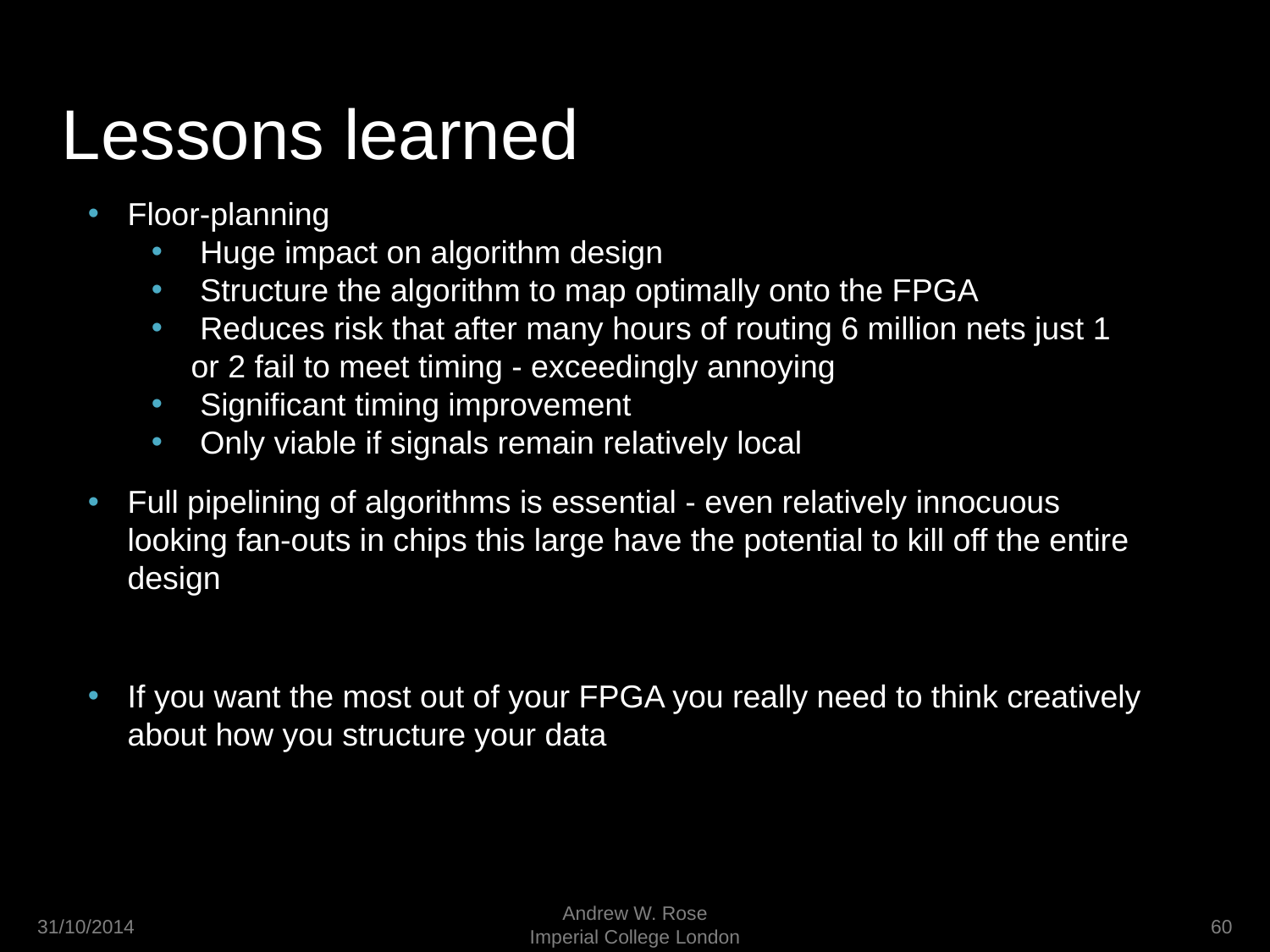

# Lessons learned

Floor-planning
 Huge impact on algorithm design
 Structure the algorithm to map optimally onto the FPGA
 Reduces risk that after many hours of routing 6 million nets just 1 or 2 fail to meet timing - exceedingly annoying
 Significant timing improvement
 Only viable if signals remain relatively local
Full pipelining of algorithms is essential - even relatively innocuous looking fan-outs in chips this large have the potential to kill off the entire design

If you want the most out of your FPGA you really need to think creatively about how you structure your data
Andrew W. Rose
Imperial College London
31/10/2014
60